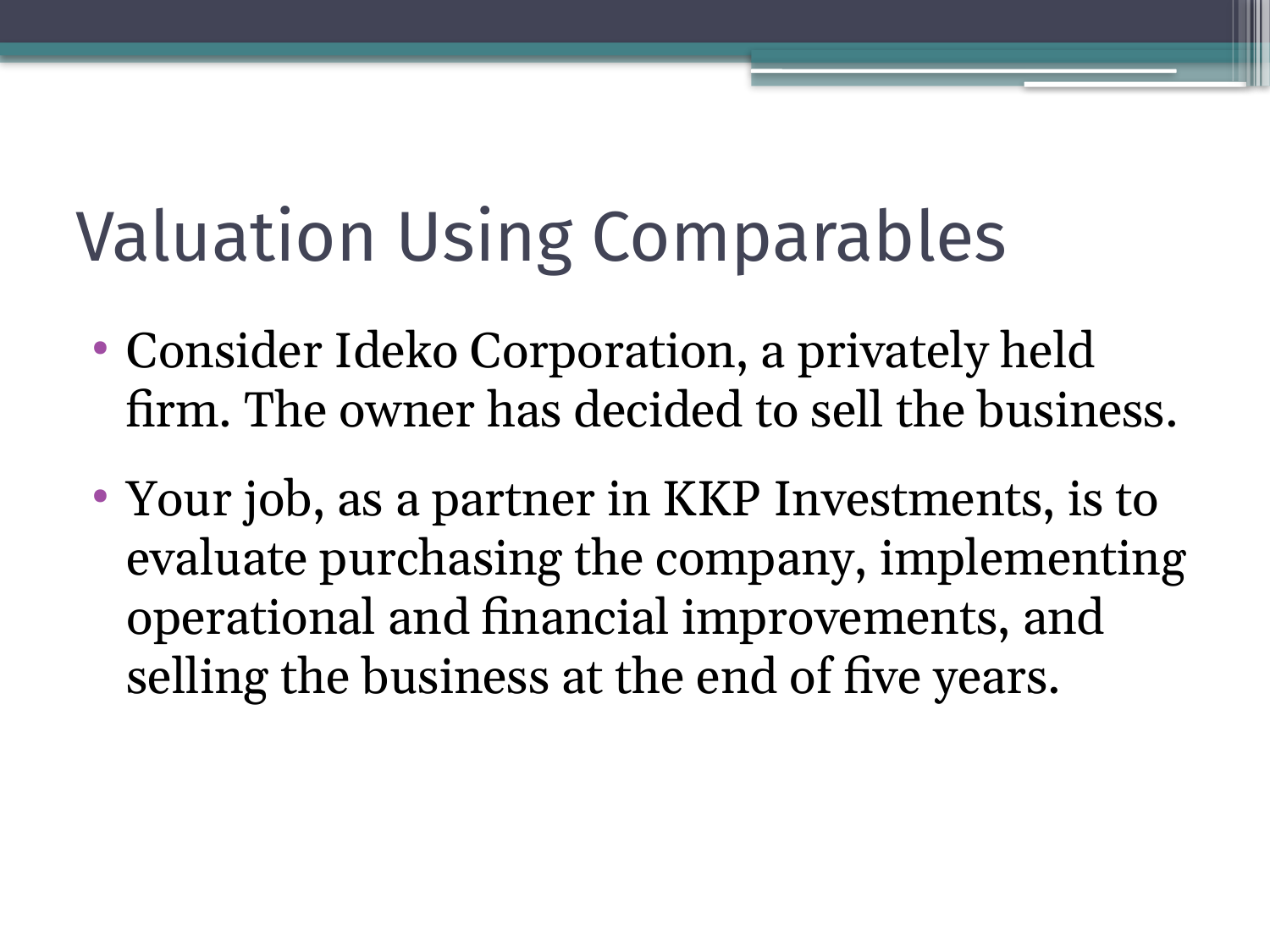

# Valuation Using Comparables
Consider Ideko Corporation, a privately held firm. The owner has decided to sell the business.
Your job, as a partner in KKP Investments, is to evaluate purchasing the company, implementing operational and financial improvements, and selling the business at the end of five years.